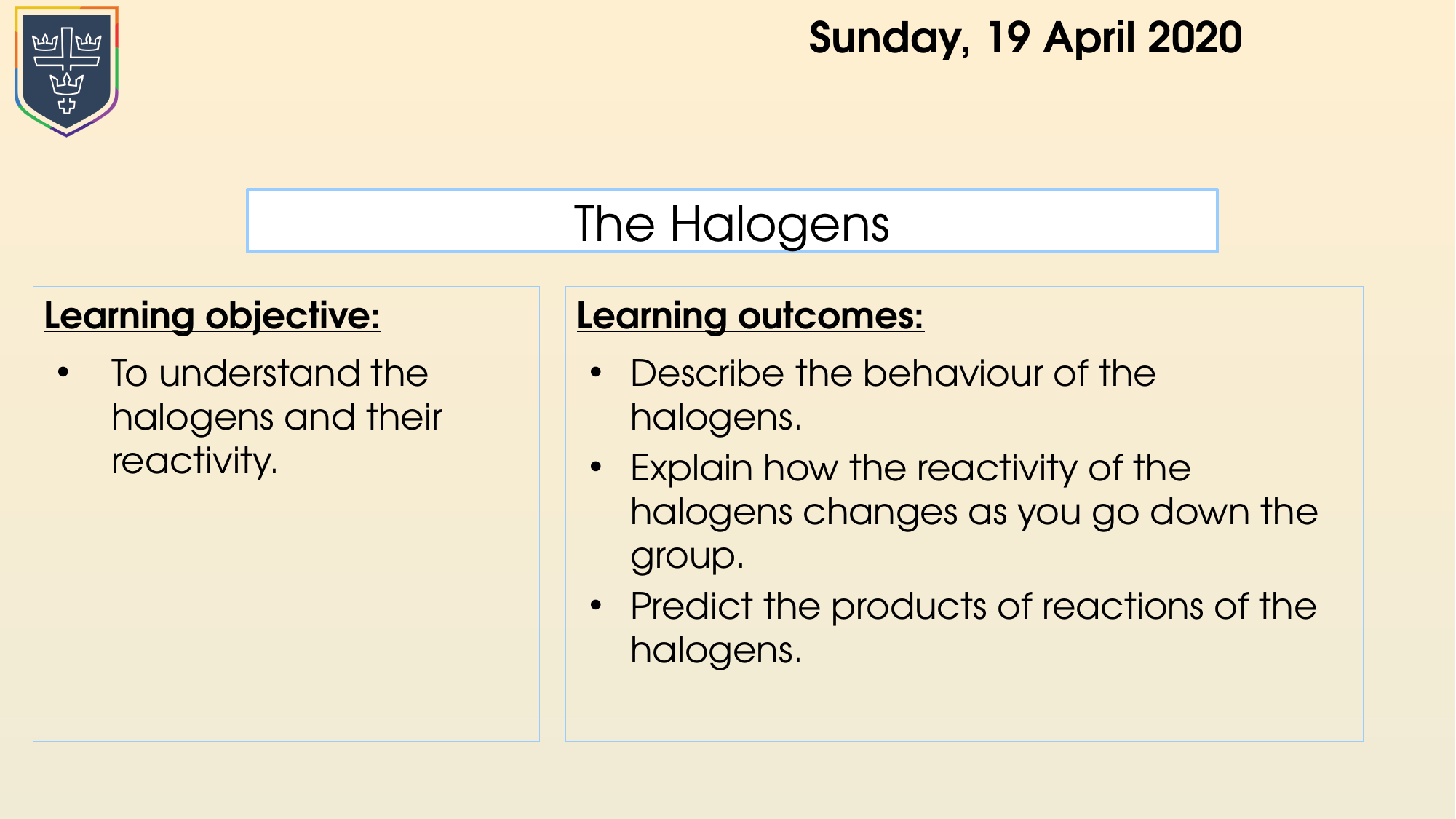

# The Halogens
Describe the behaviour of the halogens.
Explain how the reactivity of the halogens changes as you go down the group.
Predict the products of reactions of the halogens.
To understand the halogens and their reactivity.